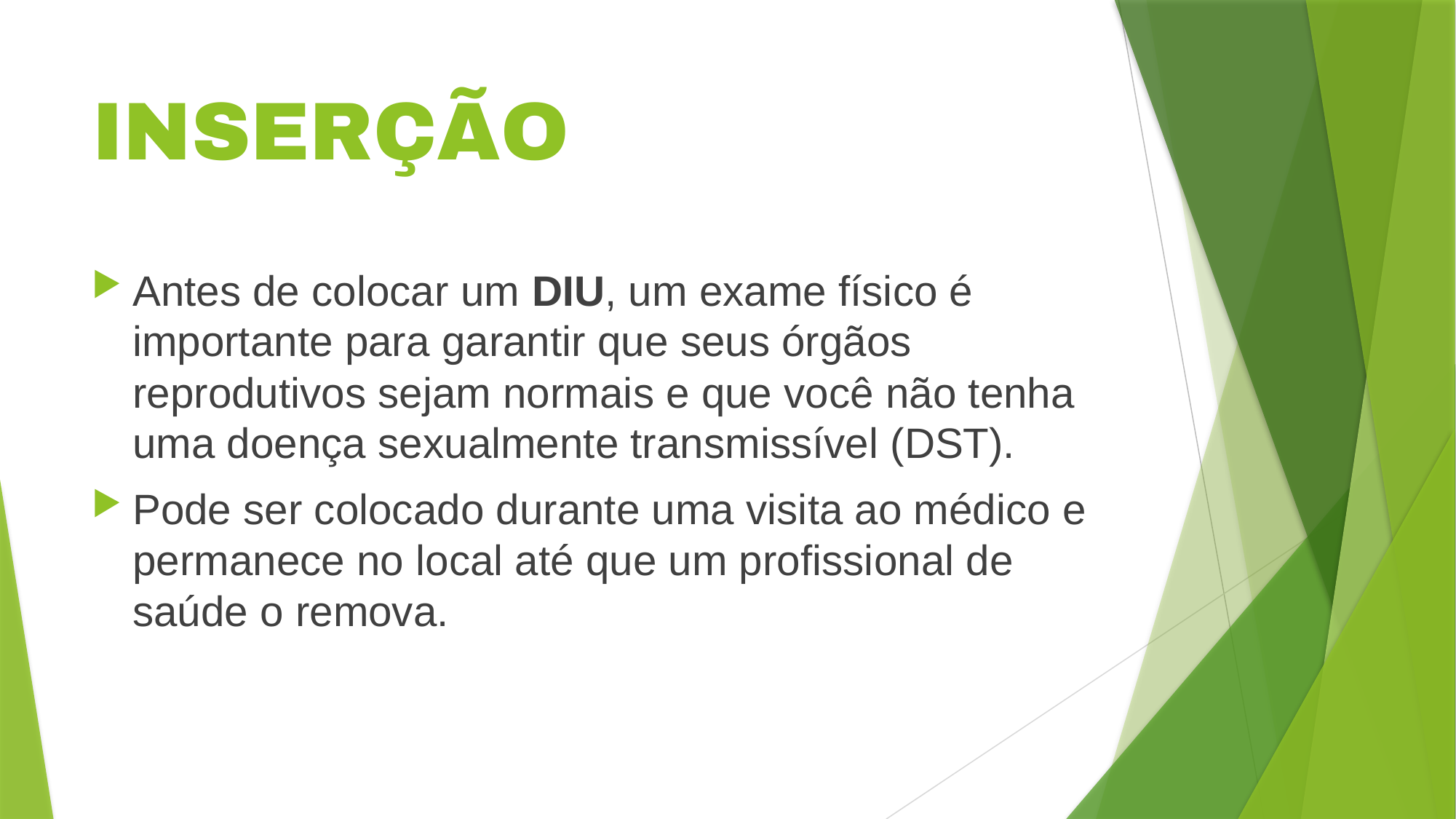

# INSERÇÃO
Antes de colocar um DIU, um exame físico é importante para garantir que seus órgãos reprodutivos sejam normais e que você não tenha uma doença sexualmente transmissível (DST).
Pode ser colocado durante uma visita ao médico e permanece no local até que um profissional de saúde o remova.